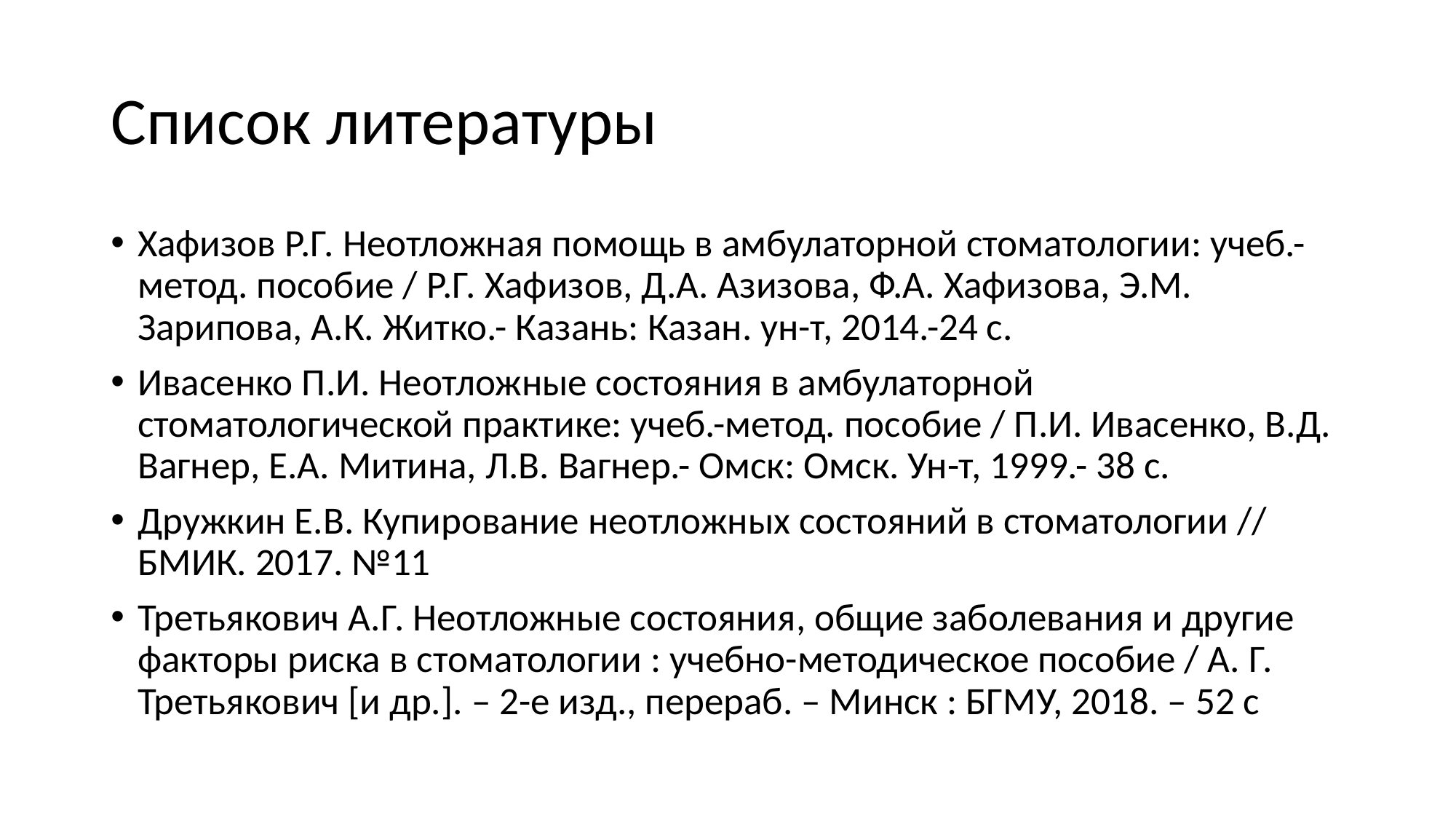

# Список литературы
Хафизов Р.Г. Неотложная помощь в амбулаторной стоматологии: учеб.-метод. пособие / Р.Г. Хафизов, Д.А. Азизова, Ф.А. Хафизова, Э.М. Зарипова, А.К. Житко.- Казань: Казан. ун-т, 2014.-24 с.
Ивасенко П.И. Неотложные состояния в амбулаторной стоматологической практике: учеб.-метод. пособие / П.И. Ивасенко, В.Д. Вагнер, Е.А. Митина, Л.В. Вагнер.- Омск: Омск. Ун-т, 1999.- 38 с.
Дружкин Е.В. Купирование неотложных состояний в стоматологии // БМИК. 2017. №11
Третьякович А.Г. Неотложные состояния, общие заболевания и другие факторы риска в стоматологии : учебно-методическое пособие / А. Г. Третьякович [и др.]. – 2-е изд., перераб. – Минск : БГМУ, 2018. – 52 с